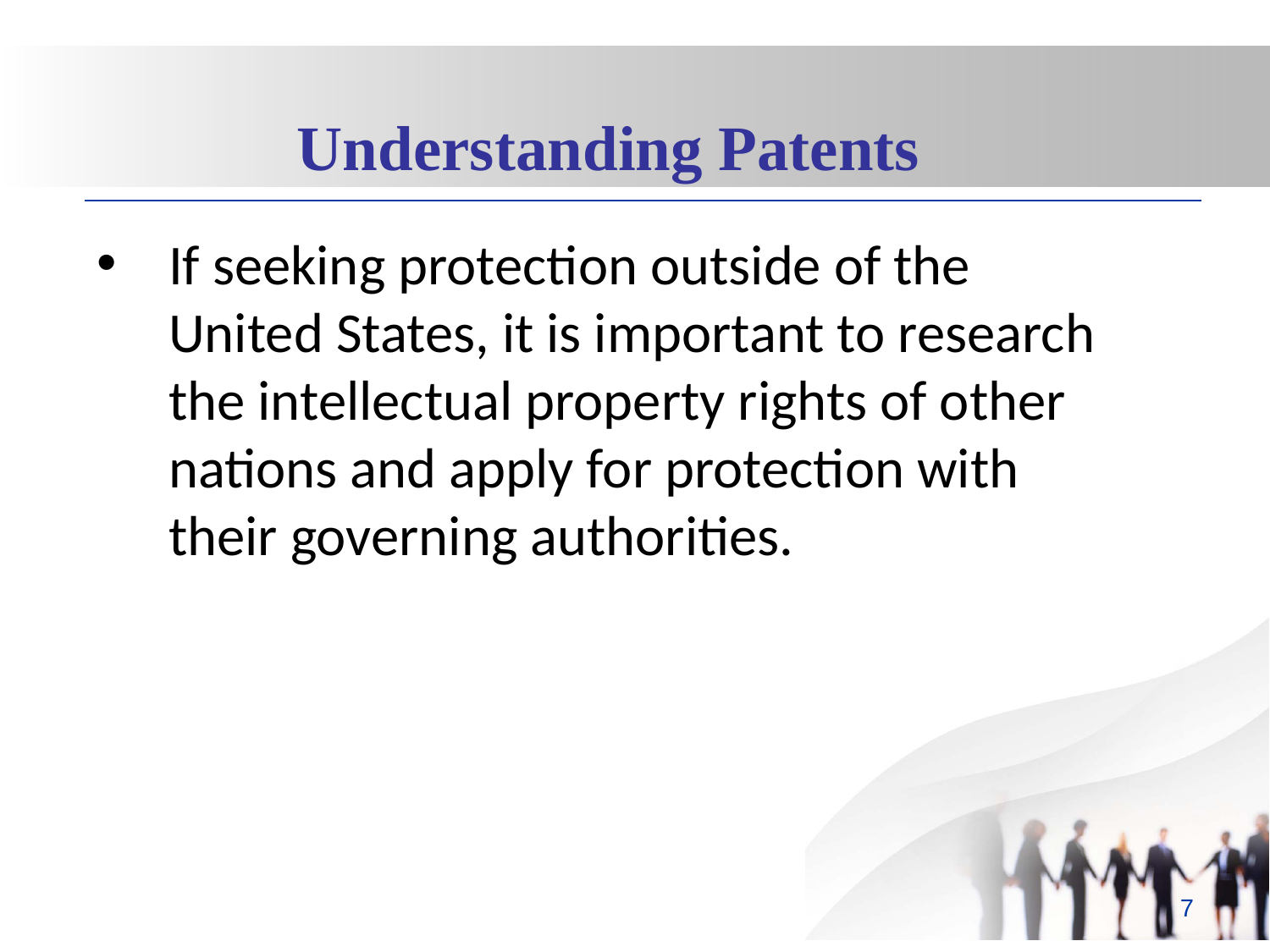

Understanding Patents
If seeking protection outside of the United States, it is important to research the intellectual property rights of other nations and apply for protection with their governing authorities.

7